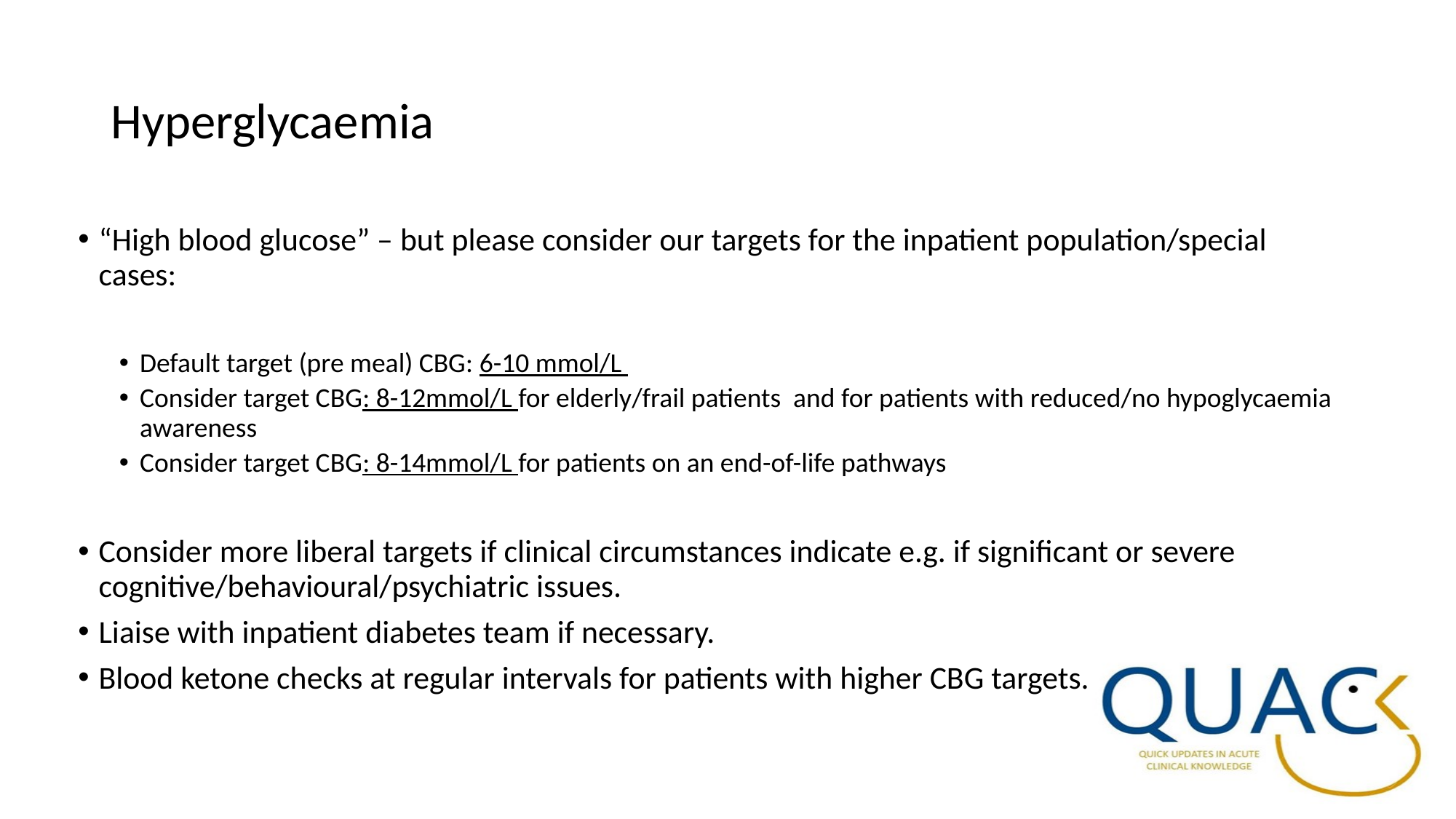

# Hyperglycaemia
“High blood glucose” – but please consider our targets for the inpatient population/special cases:

Default target (pre meal) CBG: 6-10 mmol/L
Consider target CBG: 8-12mmol/L for elderly/frail patients  and for patients with reduced/no hypoglycaemia awareness
Consider target CBG: 8-14mmol/L for patients on an end-of-life pathways

Consider more liberal targets if clinical circumstances indicate e.g. if significant or severe cognitive/behavioural/psychiatric issues.
Liaise with inpatient diabetes team if necessary.
Blood ketone checks at regular intervals for patients with higher CBG targets.